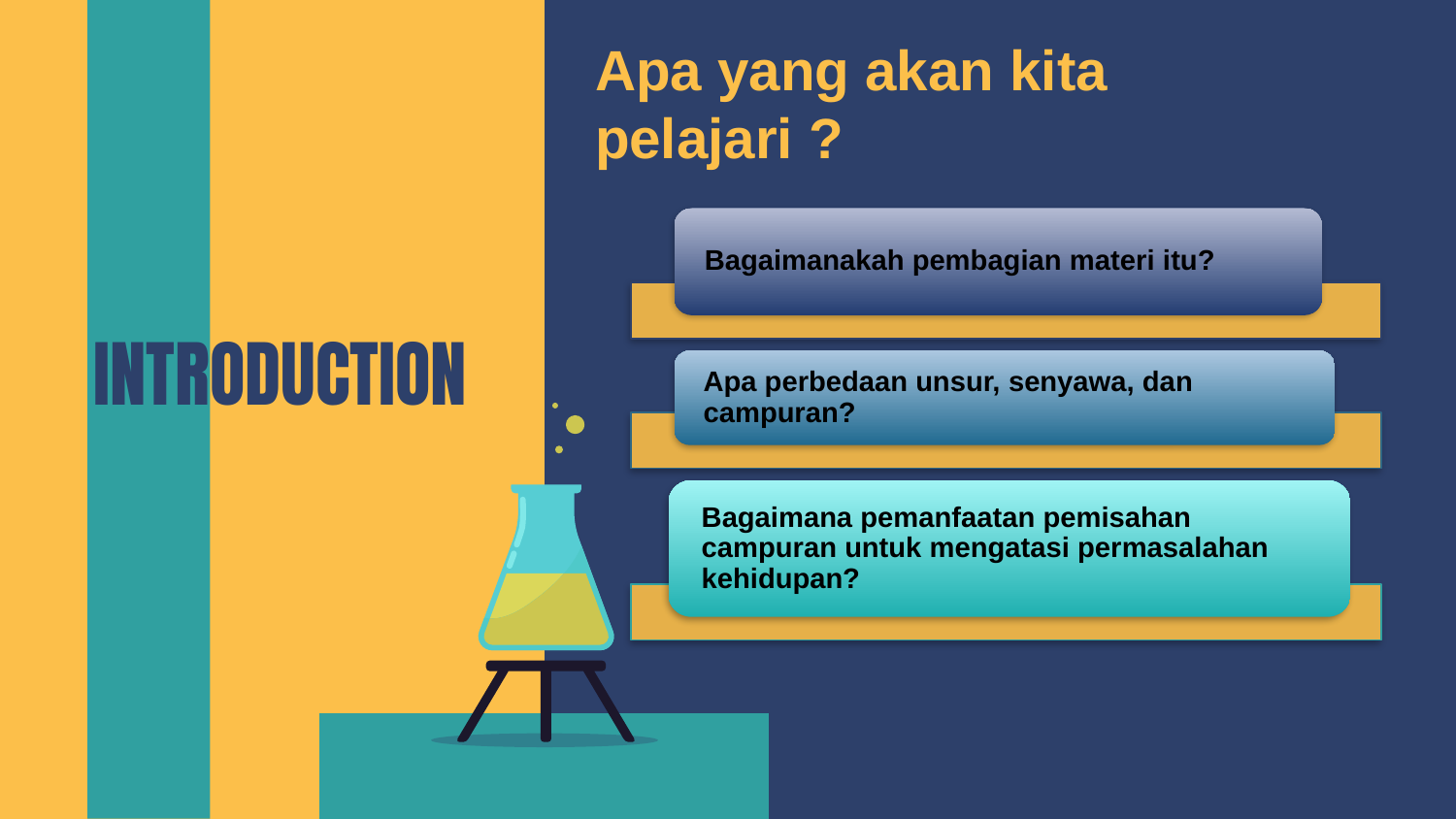

Apa yang akan kita pelajari ?
Bagaimanakah pembagian materi itu?
Apa perbedaan unsur, senyawa, dan campuran?
Bagaimana pemanfaatan pemisahan campuran untuk mengatasi permasalahan kehidupan?
# INTRODUCTION